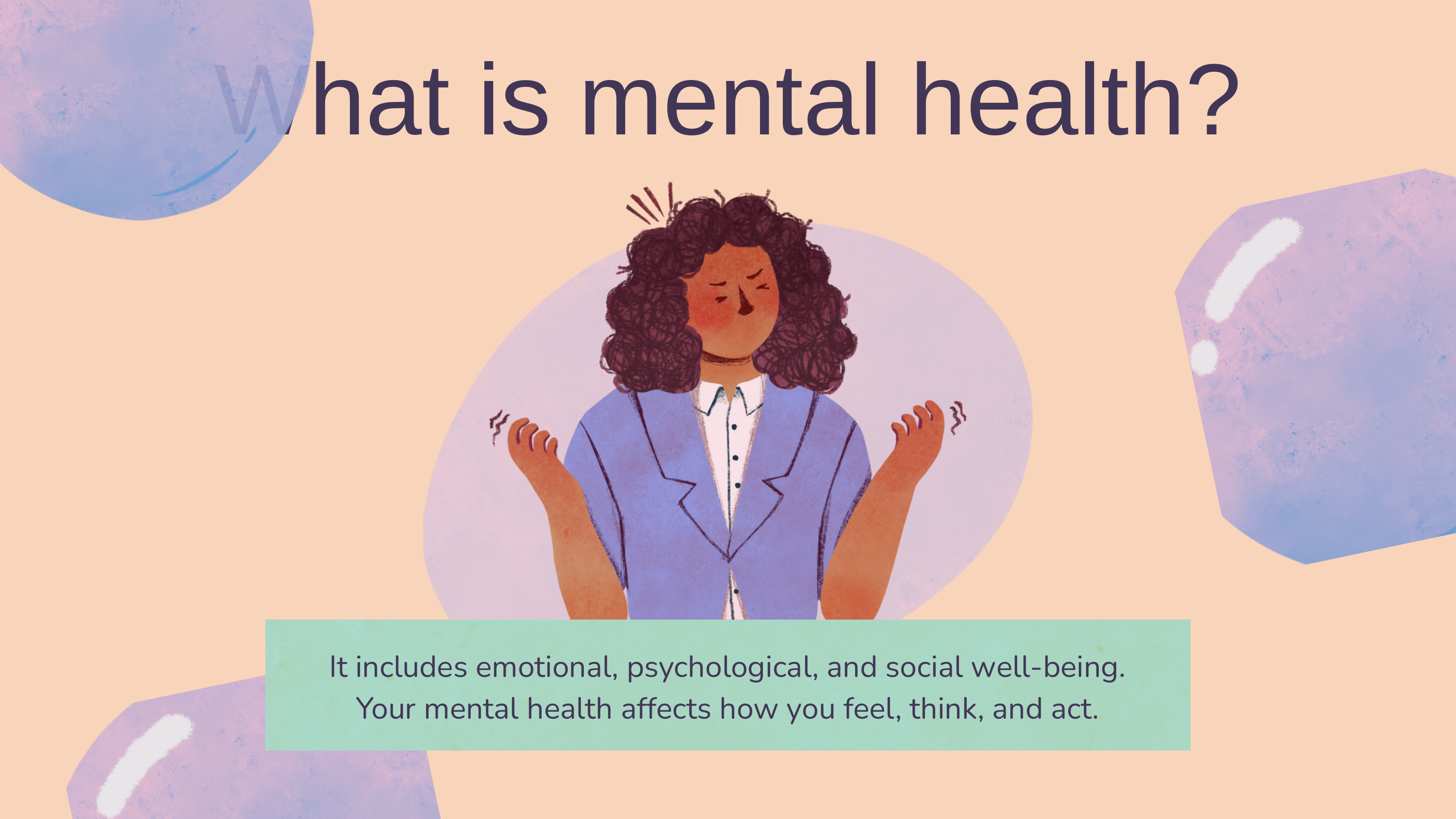

What is mental health?

It includes emotional, psychological, and social well-being. Your mental health affects how you feel, think, and act.